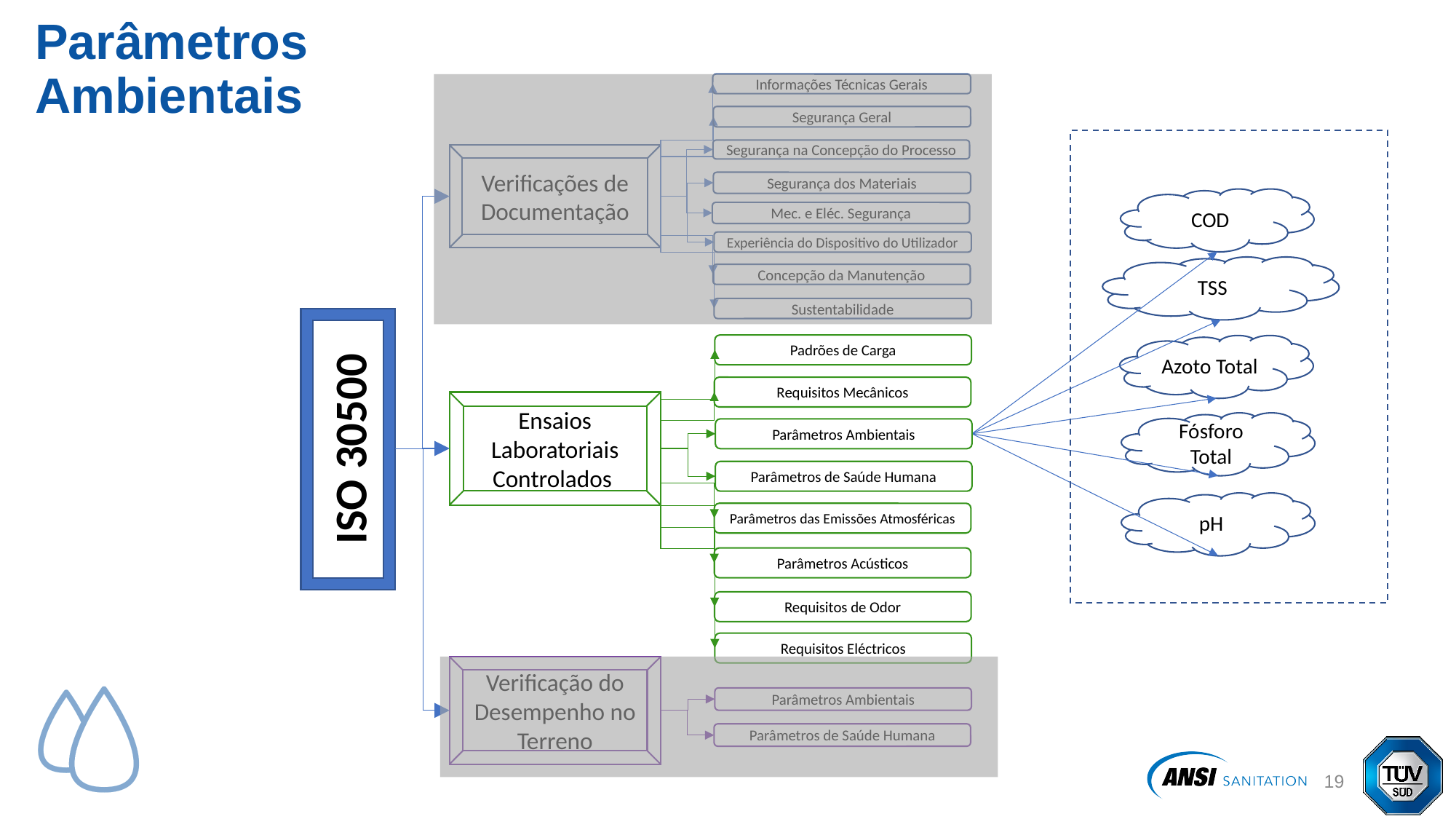

# Parâmetros Ambientais

Informações Técnicas Gerais
Segurança Geral

Segurança na Concepção do Processo
Verificações de Documentação
Segurança dos Materiais
COD
Mec. e Eléc. Segurança
Experiência do Dispositivo do Utilizador
TSS
Concepção da Manutenção
Sustentabilidade
ISO 30500
Padrões de Carga
Azoto Total
Requisitos Mecânicos
Ensaios Laboratoriais Controlados
Fósforo Total
Parâmetros Ambientais
Parâmetros de Saúde Humana
pH
Parâmetros das Emissões Atmosféricas
Parâmetros Acústicos
Requisitos de Odor
Requisitos Eléctricos

Verificação do Desempenho no Terreno
Parâmetros Ambientais
Parâmetros de Saúde Humana
19